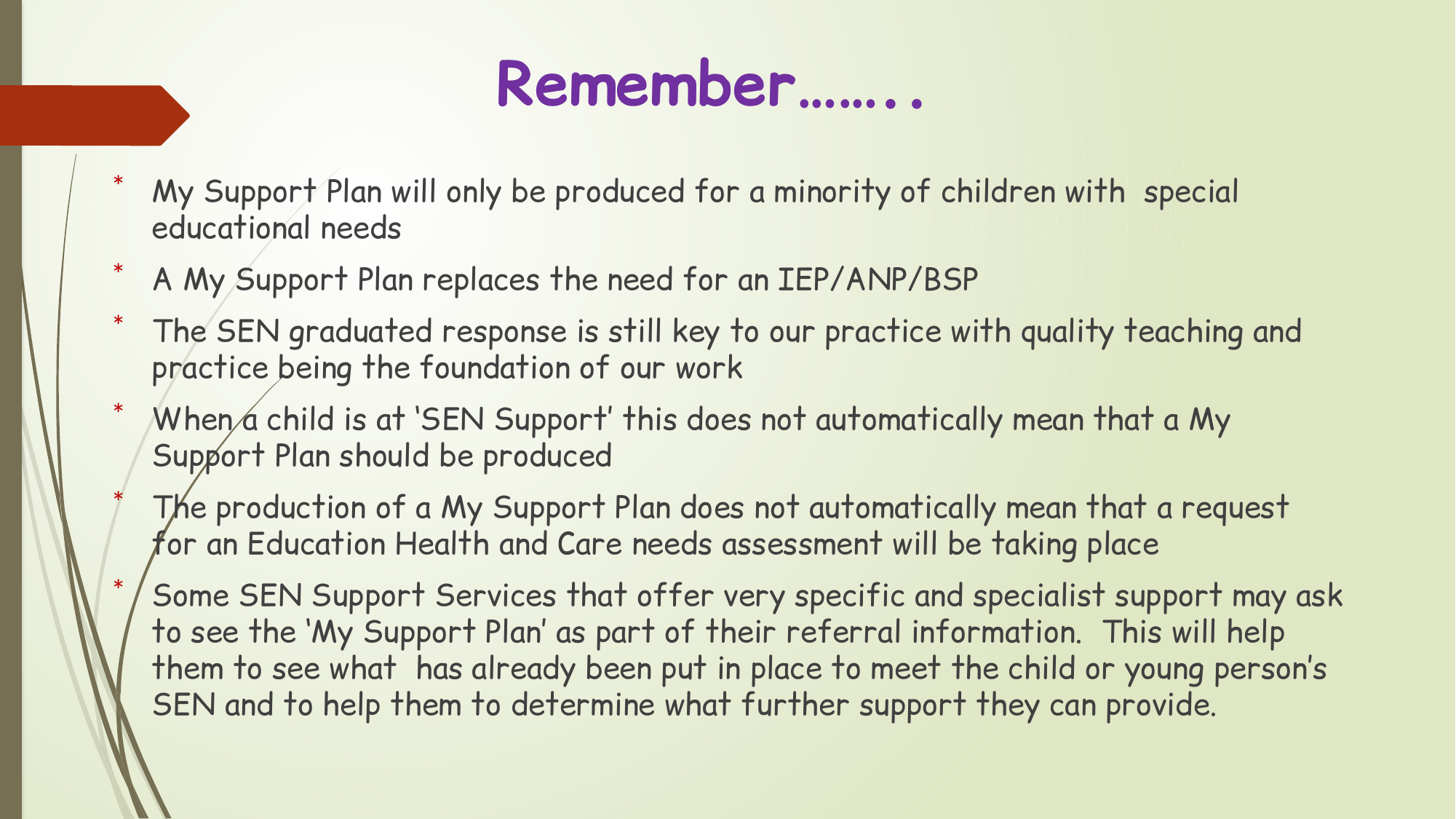

# Remember……..
My Support Plan will only be produced for a minority of children with  special educational needs
A My Support Plan replaces the need for an IEP/ANP/BSP
The SEN graduated response is still key to our practice with quality teaching and practice being the foundation of our work
When a child is at ‘SEN Support’ this does not automatically mean that a My Support Plan should be produced
The production of a My Support Plan does not automatically mean that a request for an Education Health and Care needs assessment will be taking place
Some SEN Support Services that offer very specific and specialist support may ask to see the ‘My Support Plan’ as part of their referral information.  This will help them to see what  has already been put in place to meet the child or young person’s SEN and to help them to determine what further support they can provide.